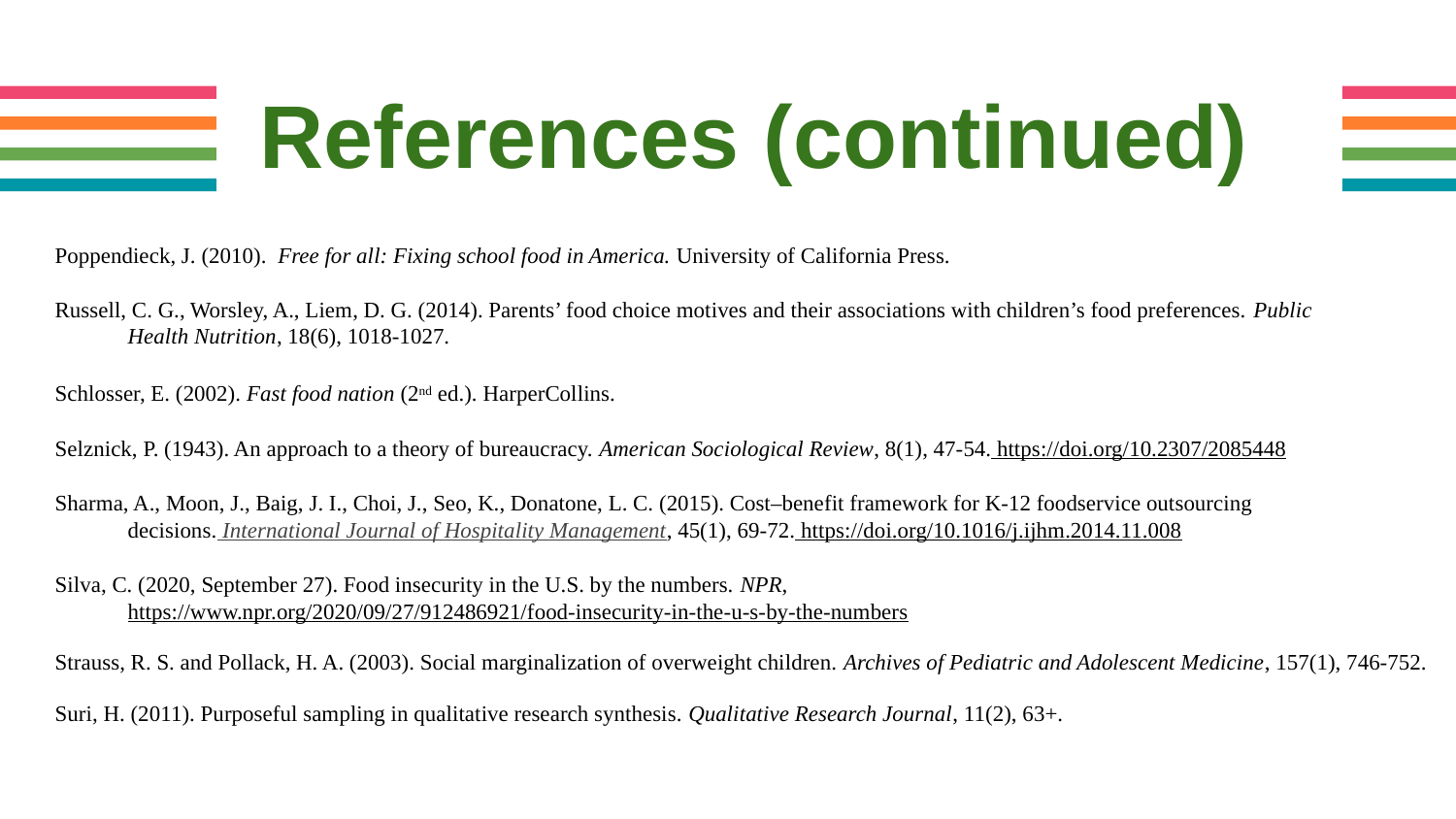

# References (continued)

Poppendieck, J. (2010).  Free for all: Fixing school food in America. University of California Press.
Russell, C. G., Worsley, A., Liem, D. G. (2014). Parents’ food choice motives and their associations with children’s food preferences. Public
Health Nutrition, 18(6), 1018-1027.

Schlosser, E. (2002). Fast food nation (2nd ed.). HarperCollins.
Selznick, P. (1943). An approach to a theory of bureaucracy. American Sociological Review, 8(1), 47-54. https://doi.org/10.2307/2085448
Sharma, A., Moon, J., Baig, J. I., Choi, J., Seo, K., Donatone, L. C. (2015). Cost–benefit framework for K-12 foodservice outsourcing
decisions. International Journal of Hospitality Management, 45(1), 69-72. https://doi.org/10.1016/j.ijhm.2014.11.008
Silva, C. (2020, September 27). Food insecurity in the U.S. by the numbers. NPR,
https://www.npr.org/2020/09/27/912486921/food-insecurity-in-the-u-s-by-the-numbers
Strauss, R. S. and Pollack, H. A. (2003). Social marginalization of overweight children. Archives of Pediatric and Adolescent Medicine, 157(1), 746-752.
Suri, H. (2011). Purposeful sampling in qualitative research synthesis. Qualitative Research Journal, 11(2), 63+.